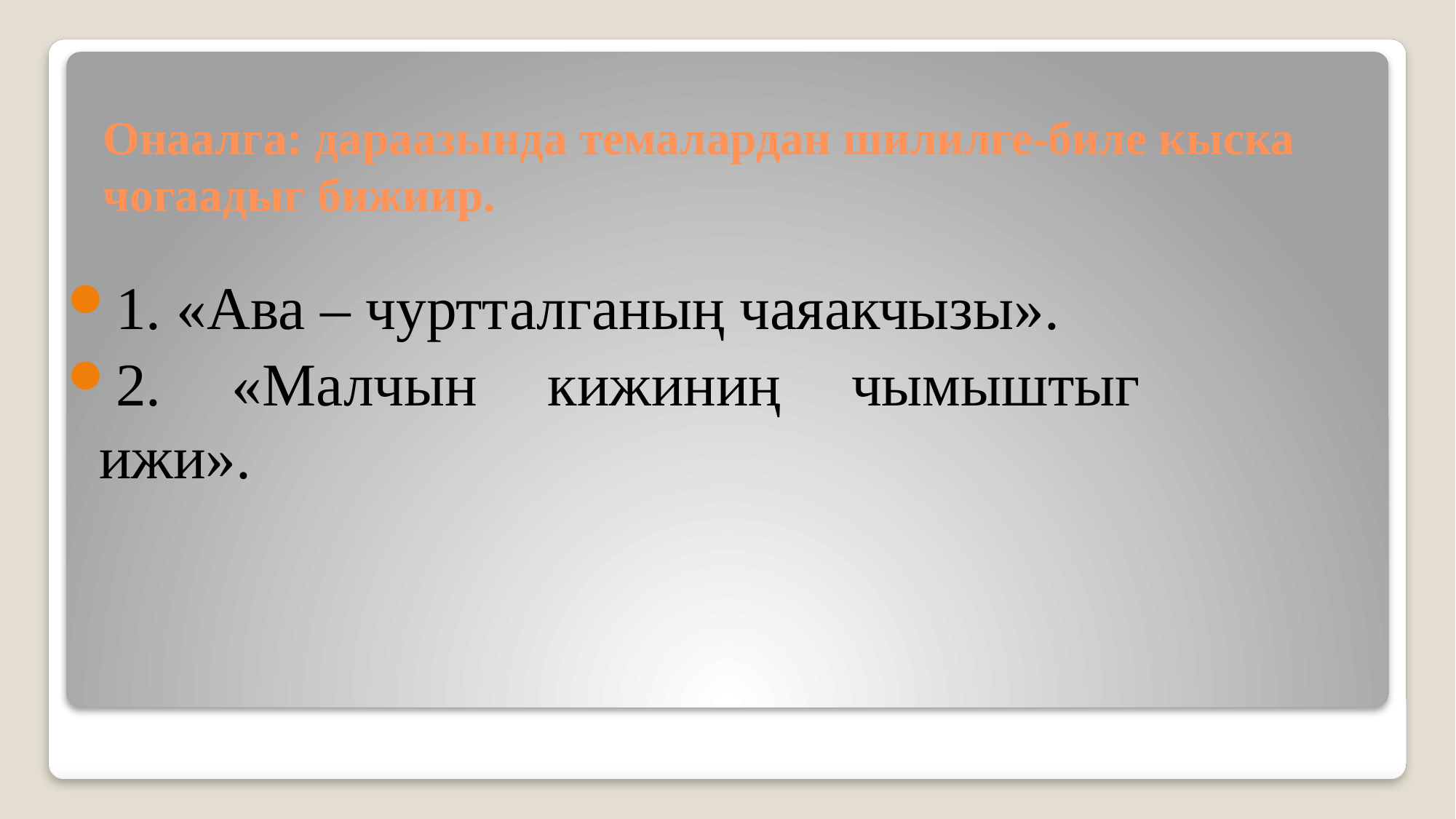

# Онаалга: дараазында темалардан шилилге-биле кыска чогаадыг бижиир.
1. «Ава – чуртталганың чаяакчызы».
2. «Малчын кижиниң чымыштыг ижи».